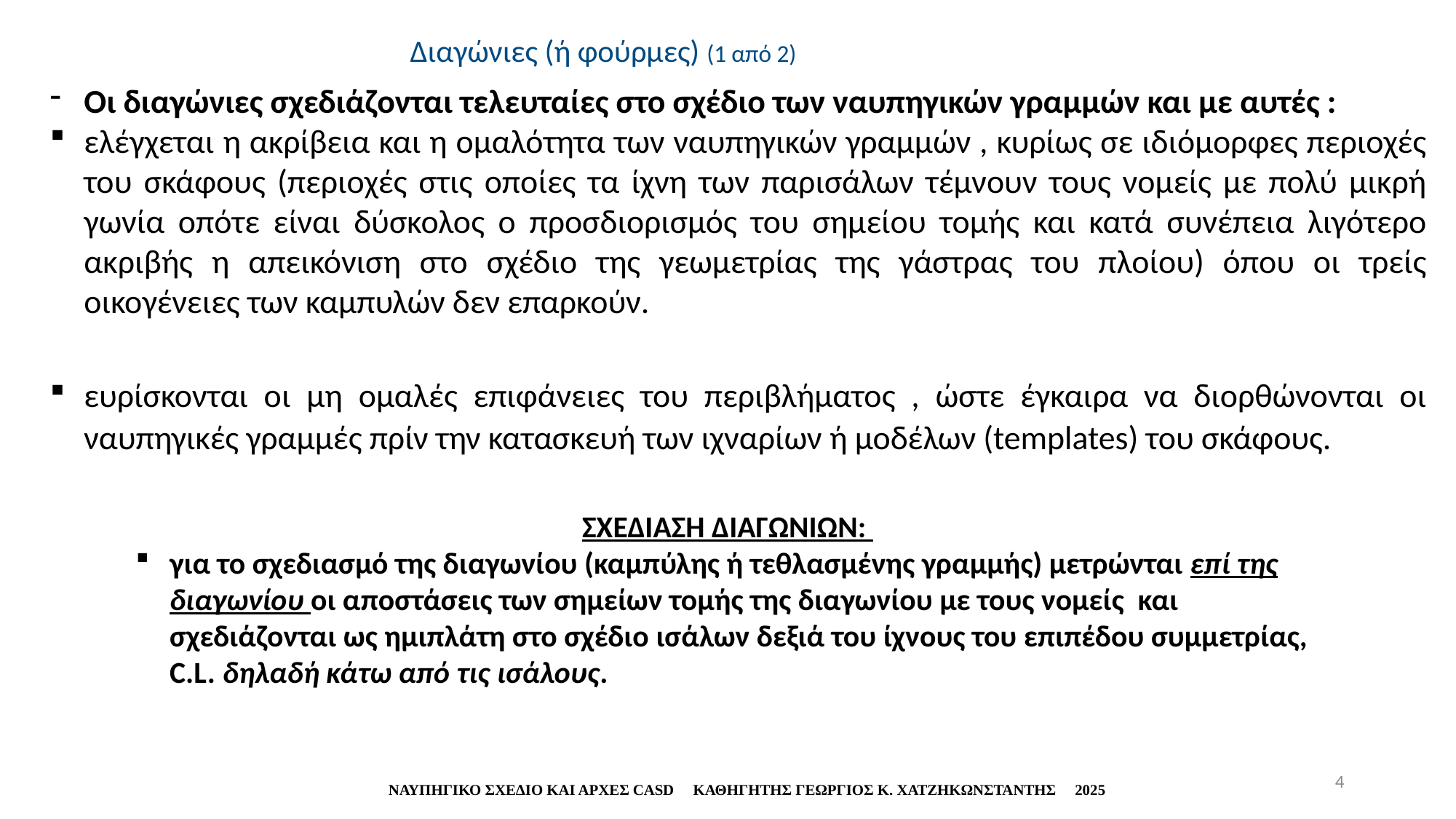

Διαγώνιες (ή φούρμες) (1 από 2)
Οι διαγώνιες σχεδιάζονται τελευταίες στο σχέδιο των ναυπηγικών γραμμών και με αυτές :
ελέγχεται η ακρίβεια και η ομαλότητα των ναυπηγικών γραμμών , κυρίως σε ιδιόμορφες περιοχές του σκάφους (περιοχές στις οποίες τα ίχνη των παρισάλων τέμνουν τους νομείς με πολύ μικρή γωνία οπότε είναι δύσκολος ο προσδιορισμός του σημείου τομής και κατά συνέπεια λιγότερο ακριβής η απεικόνιση στο σχέδιο της γεωμετρίας της γάστρας του πλοίου) όπου οι τρείς οικογένειες των καμπυλών δεν επαρκούν.

ευρίσκονται οι μη ομαλές επιφάνειες του περιβλήματος , ώστε έγκαιρα να διορθώνονται οι ναυπηγικές γραμμές πρίν την κατασκευή των ιχναρίων ή μοδέλων (templates) του σκάφους.
ΣΧΕΔΙΑΣΗ ΔΙΑΓΩΝΙΩΝ:
για το σχεδιασμό της διαγωνίου (καμπύλης ή τεθλασμένης γραμμής) μετρώνται επί της διαγωνίου οι αποστάσεις των σημείων τομής της διαγωνίου με τους νομείς  και σχεδιάζονται ως ημιπλάτη στο σχέδιο ισάλων δεξιά του ίχνους του επιπέδου συμμετρίας, C.L. δηλαδή κάτω από τις ισάλους.

4
ΝΑΥΠΗΓΙΚΟ ΣΧΕΔΙΟ ΚΑΙ ΑΡΧΕΣ CASD     ΚΑΘΗΓΗΤΗΣ ΓΕΩΡΓΙΟΣ Κ. ΧΑΤΖΗΚΩΝΣΤΑΝΤΗΣ     2025